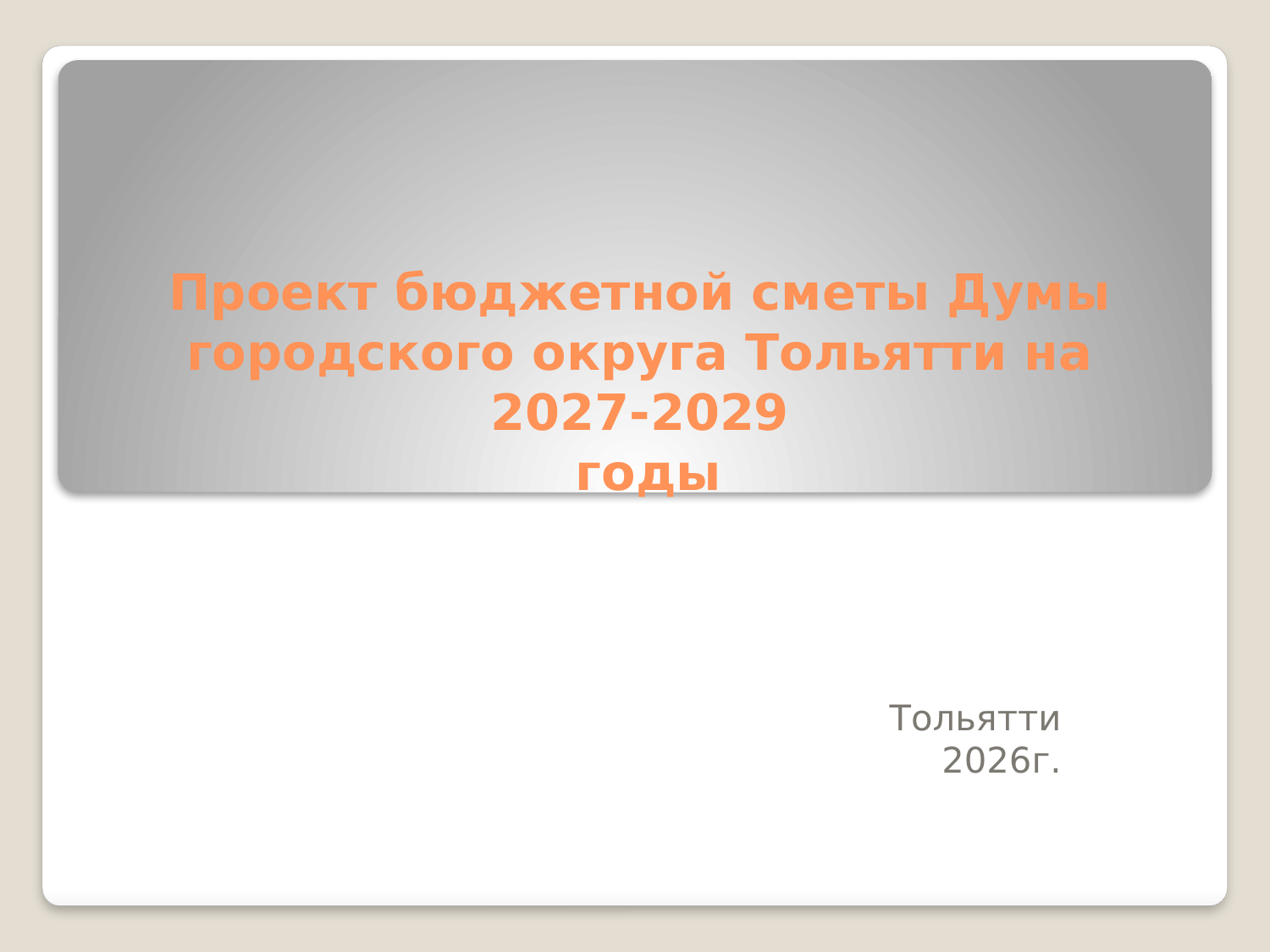

# Проект бюджетной сметы Думы городского округа Тольятти на 2027-2029 годы
Тольятти
2026г.